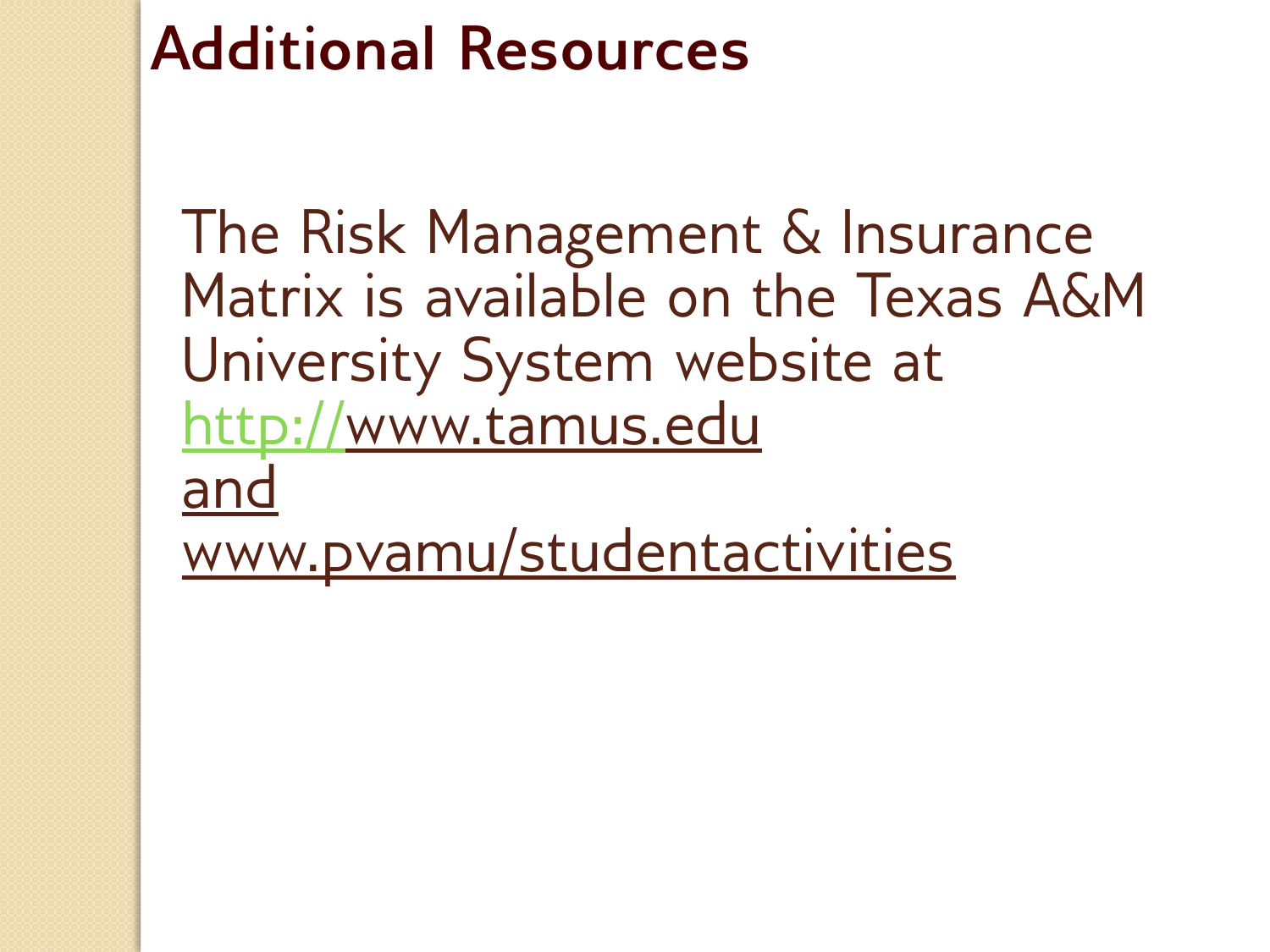

Additional Resources
The Risk Management & Insurance Matrix is available on the Texas A&M University System website at
http://www.tamus.edu
and
www.pvamu/studentactivities